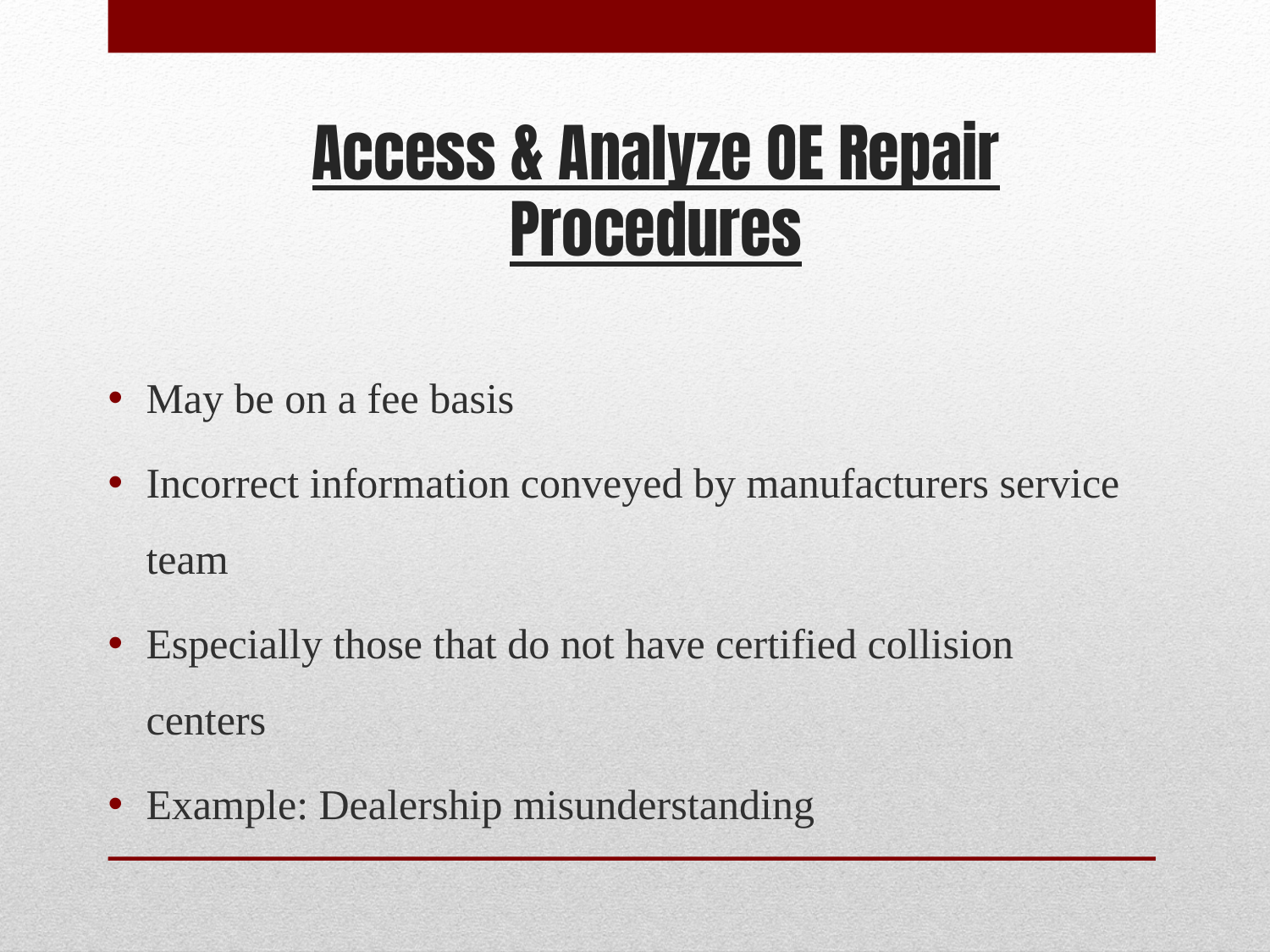

# Access & Analyze OE Repair Procedures
May be on a fee basis
Incorrect information conveyed by manufacturers service team
Especially those that do not have certified collision centers
Example: Dealership misunderstanding